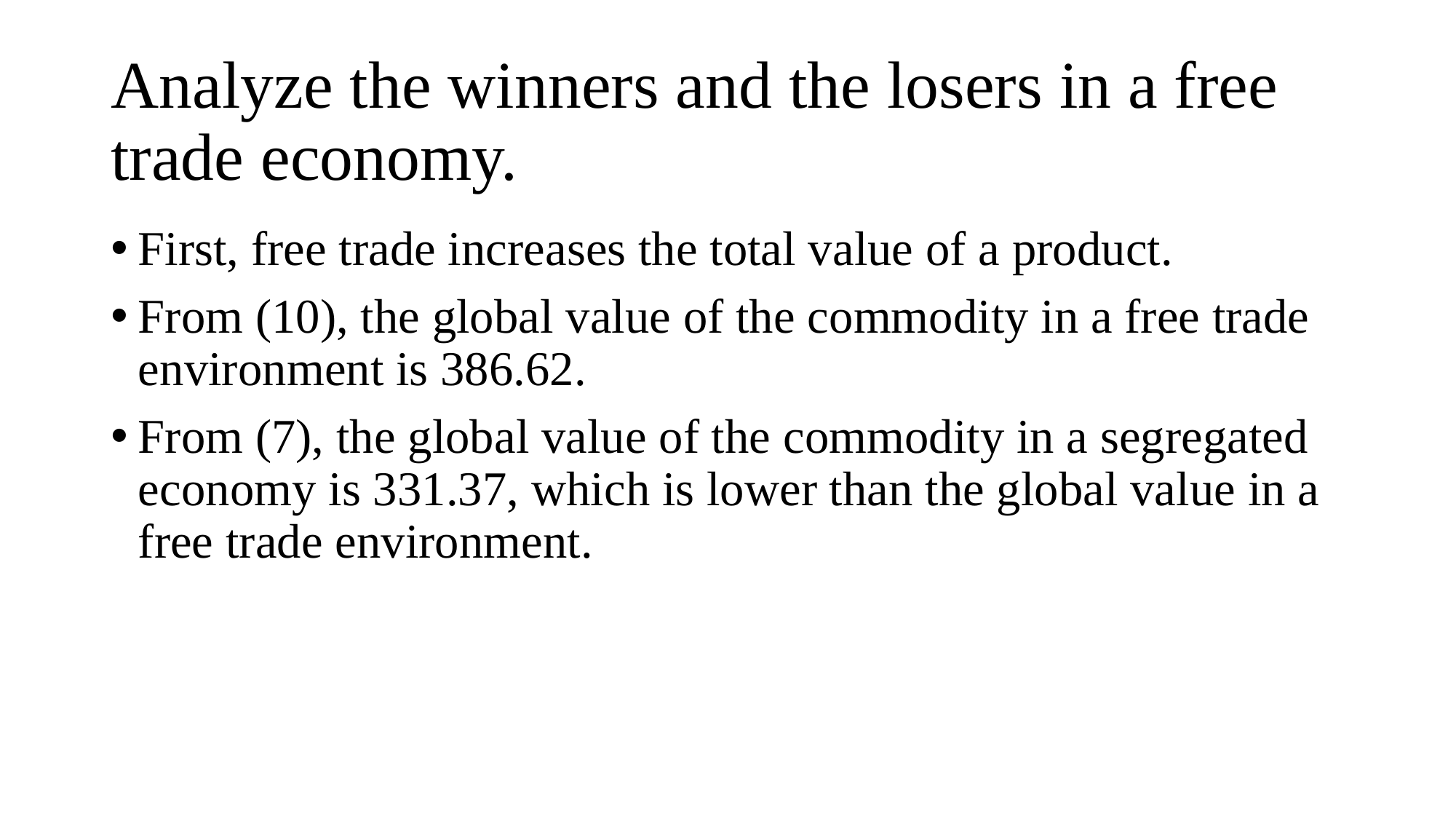

# Analyze the winners and the losers in a free trade economy.
First, free trade increases the total value of a product.
From (10), the global value of the commodity in a free trade environment is 386.62.
From (7), the global value of the commodity in a segregated economy is 331.37, which is lower than the global value in a free trade environment.